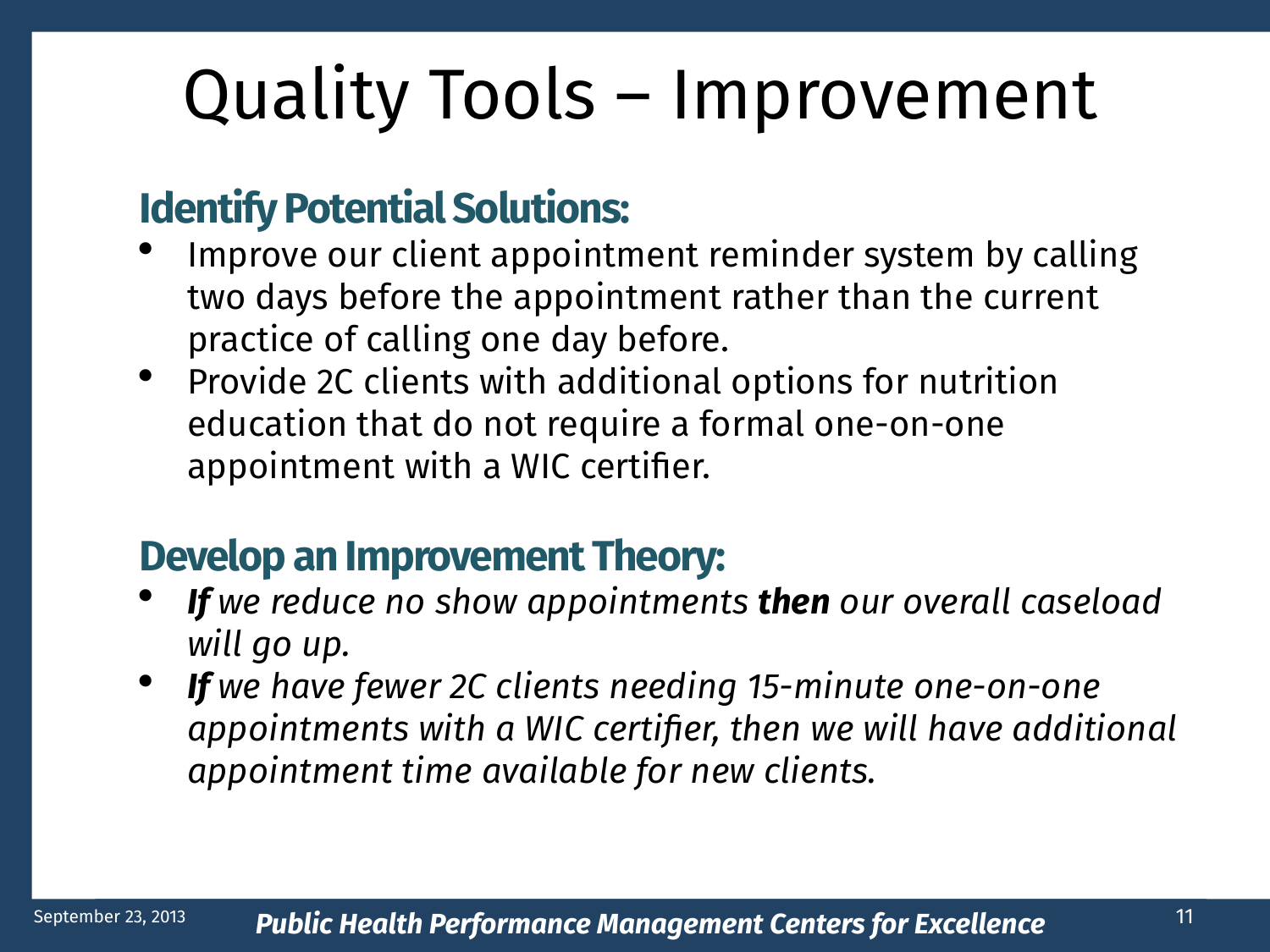

# Quality Tools – Improvement
Identify Potential Solutions:
Improve our client appointment reminder system by calling two days before the appointment rather than the current practice of calling one day before.
Provide 2C clients with additional options for nutrition education that do not require a formal one-on-one appointment with a WIC certifier.

Develop an Improvement Theory:
If we reduce no show appointments then our overall caseload will go up.
If we have fewer 2C clients needing 15-minute one-on-one appointments with a WIC certifier, then we will have additional appointment time available for new clients.
11